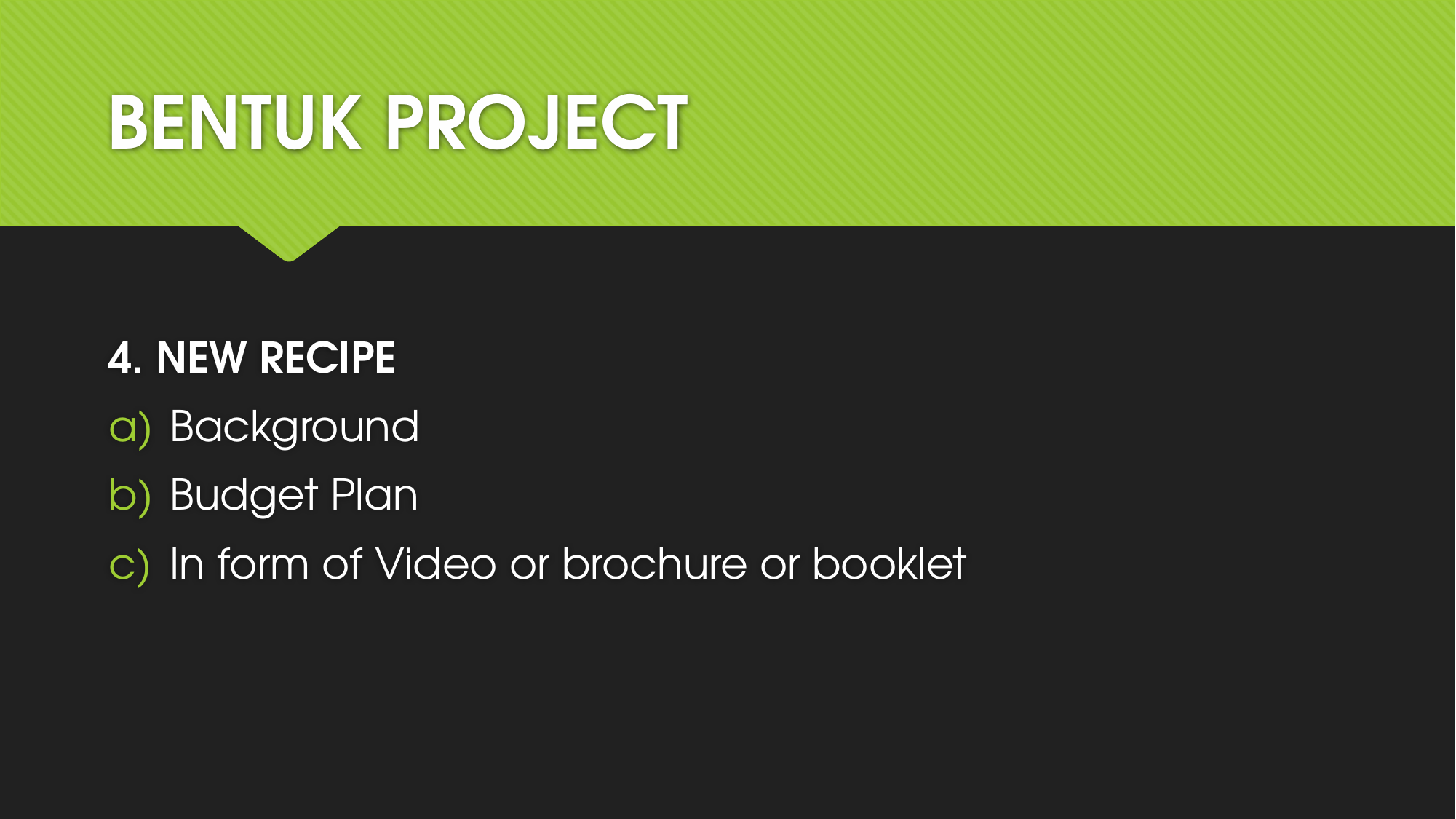

# BENTUK PROJECT
4. NEW RECIPE
Background
Budget Plan
In form of Video or brochure or booklet